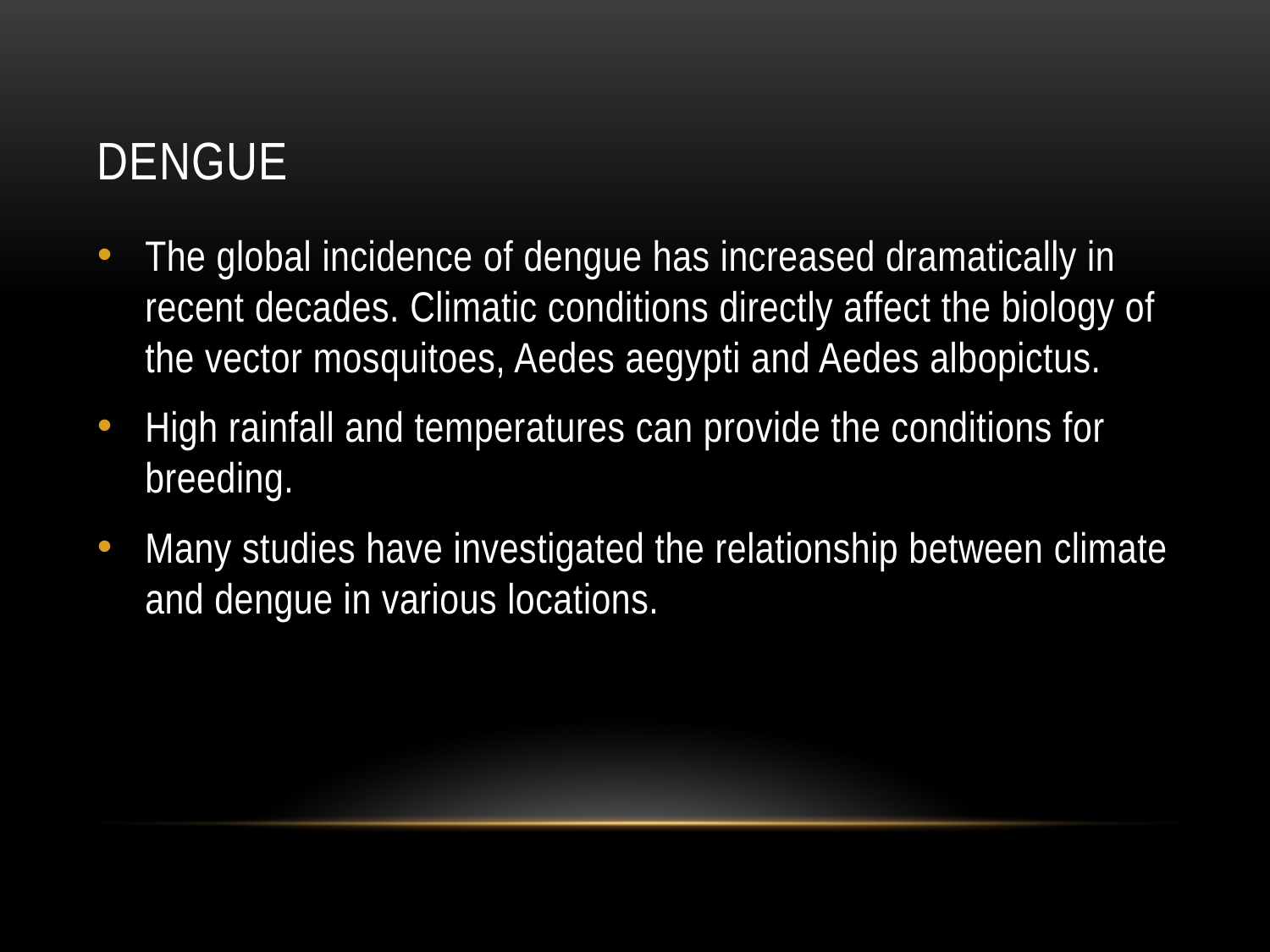

# Dengue
The global incidence of dengue has increased dramatically in recent decades. Climatic conditions directly affect the biology of the vector mosquitoes, Aedes aegypti and Aedes albopictus.
High rainfall and temperatures can provide the conditions for breeding.
Many studies have investigated the relationship between climate and dengue in various locations.